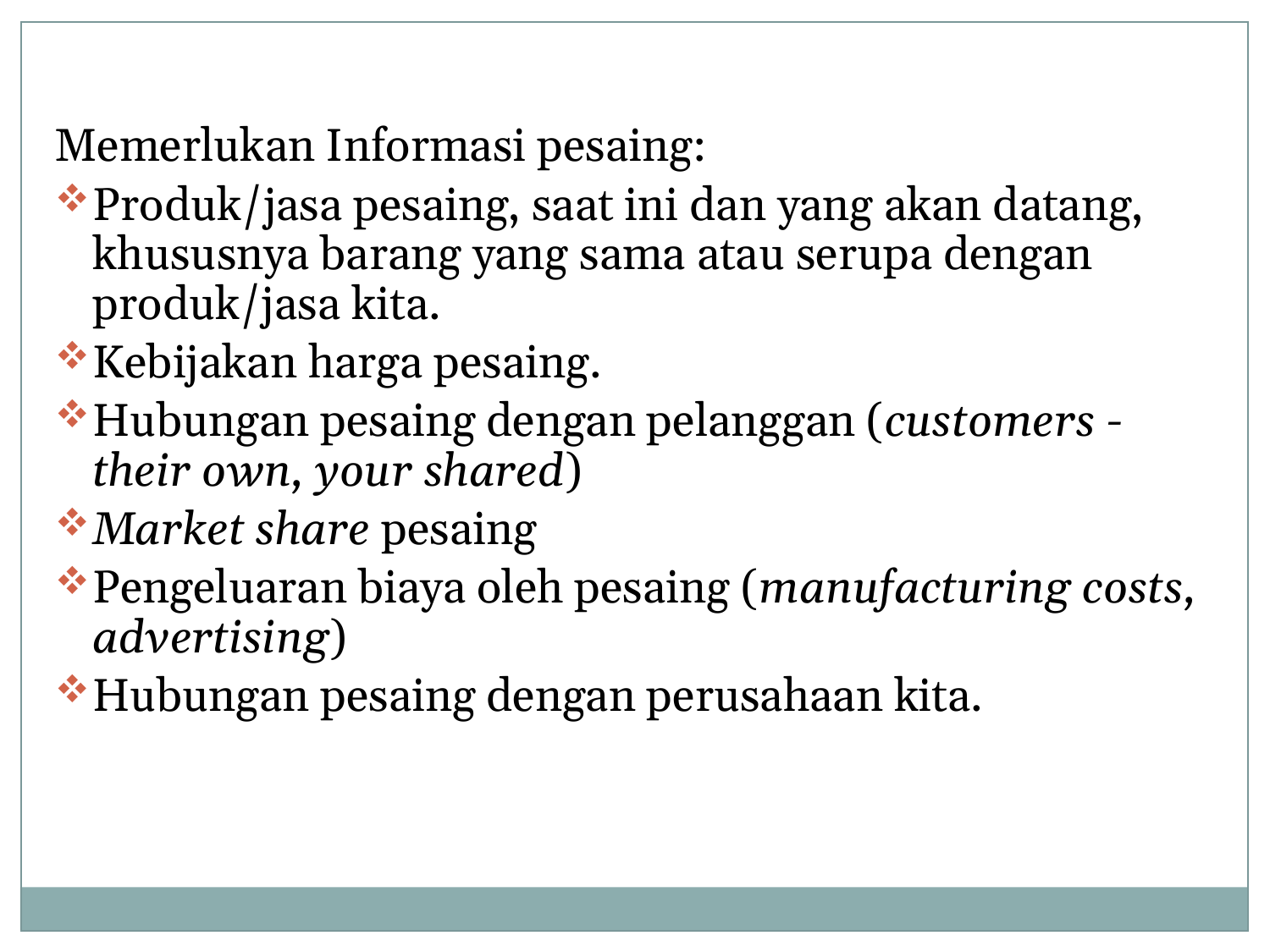

Organisasi ingin lebih kompetitf (1)

Memerlukan Informasi pesaing:
Produk/jasa pesaing, saat ini dan yang akan datang, khususnya barang yang sama atau serupa dengan produk/jasa kita.
Kebijakan harga pesaing.
Hubungan pesaing dengan pelanggan (customers - their own, your shared)
Market share pesaing
Pengeluaran biaya oleh pesaing (manufacturing costs, advertising)
Hubungan pesaing dengan perusahaan kita.